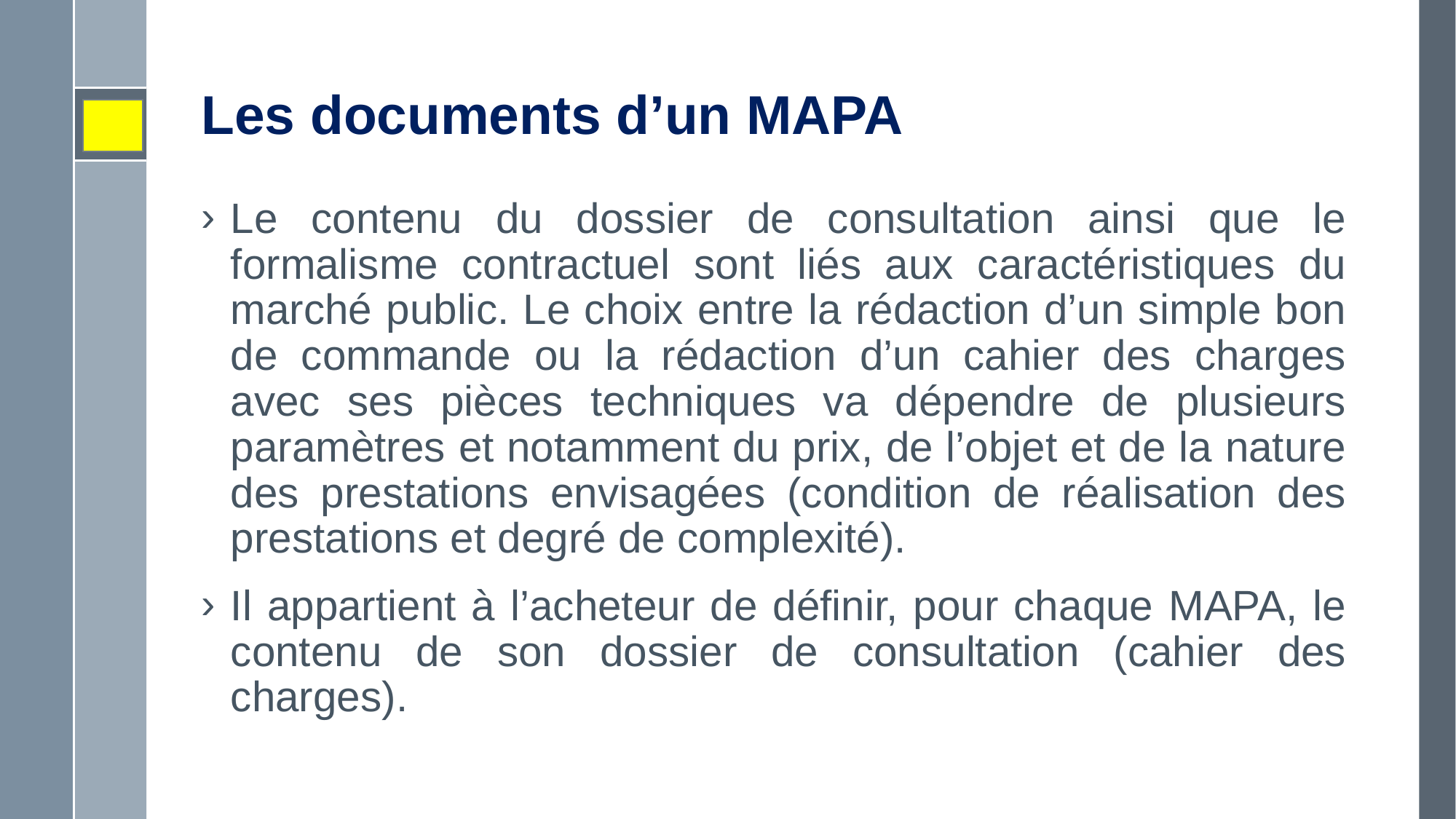

# Les documents d’un MAPA

Le contenu du dossier de consultation ainsi que le formalisme contractuel sont liés aux caractéristiques du marché public. Le choix entre la rédaction d’un simple bon de commande ou la rédaction d’un cahier des charges avec ses pièces techniques va dépendre de plusieurs paramètres et notamment du prix, de l’objet et de la nature des prestations envisagées (condition de réalisation des prestations et degré de complexité).
Il appartient à l’acheteur de définir, pour chaque MAPA, le contenu de son dossier de consultation (cahier des charges).